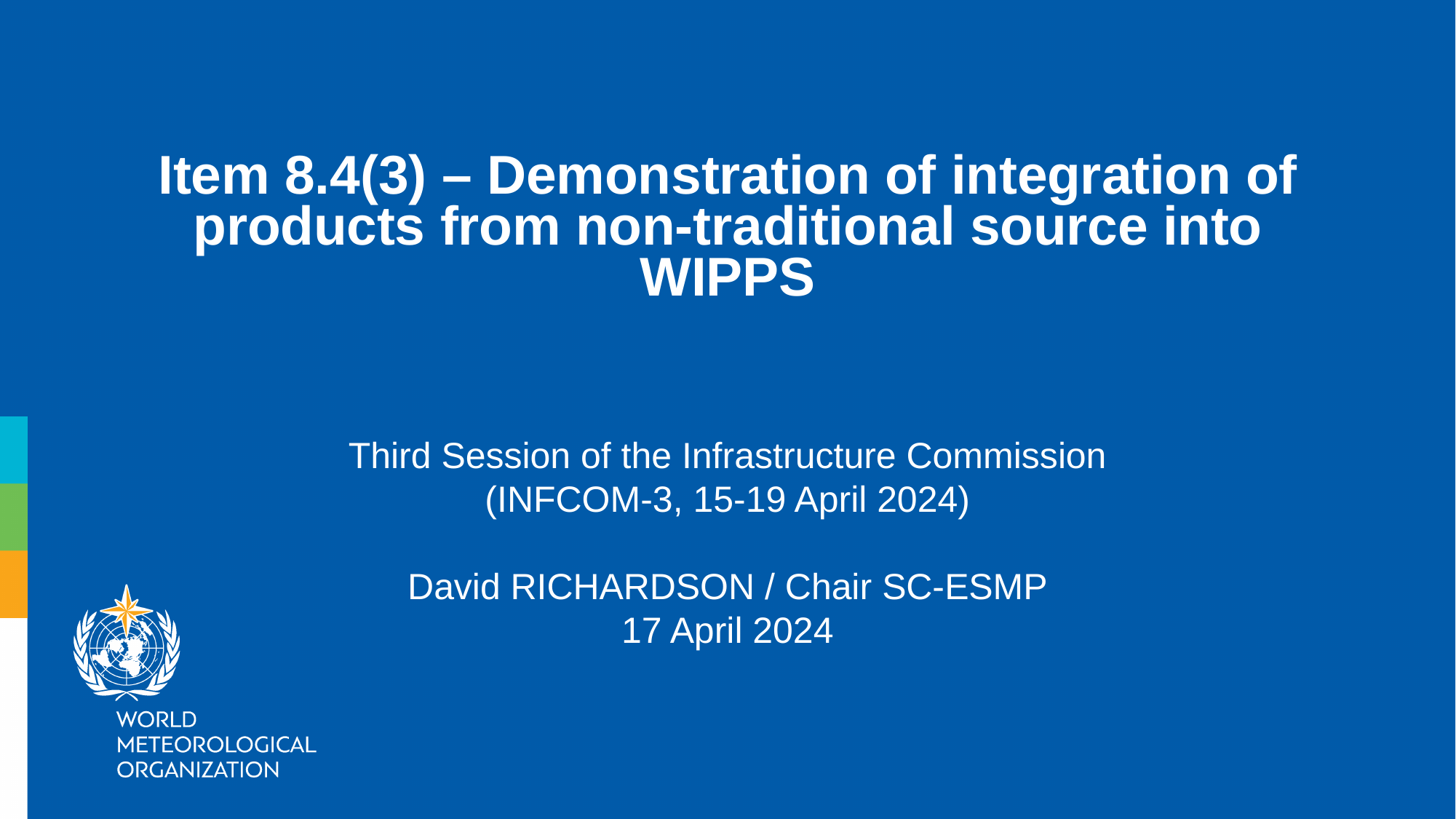

Item 8.4(3) – Demonstration of integration of products from non-traditional source into WIPPS
Third Session of the Infrastructure Commission
(INFCOM-3, 15-19 April 2024)

David RICHARDSON / Chair SC-ESMP
17 April 2024